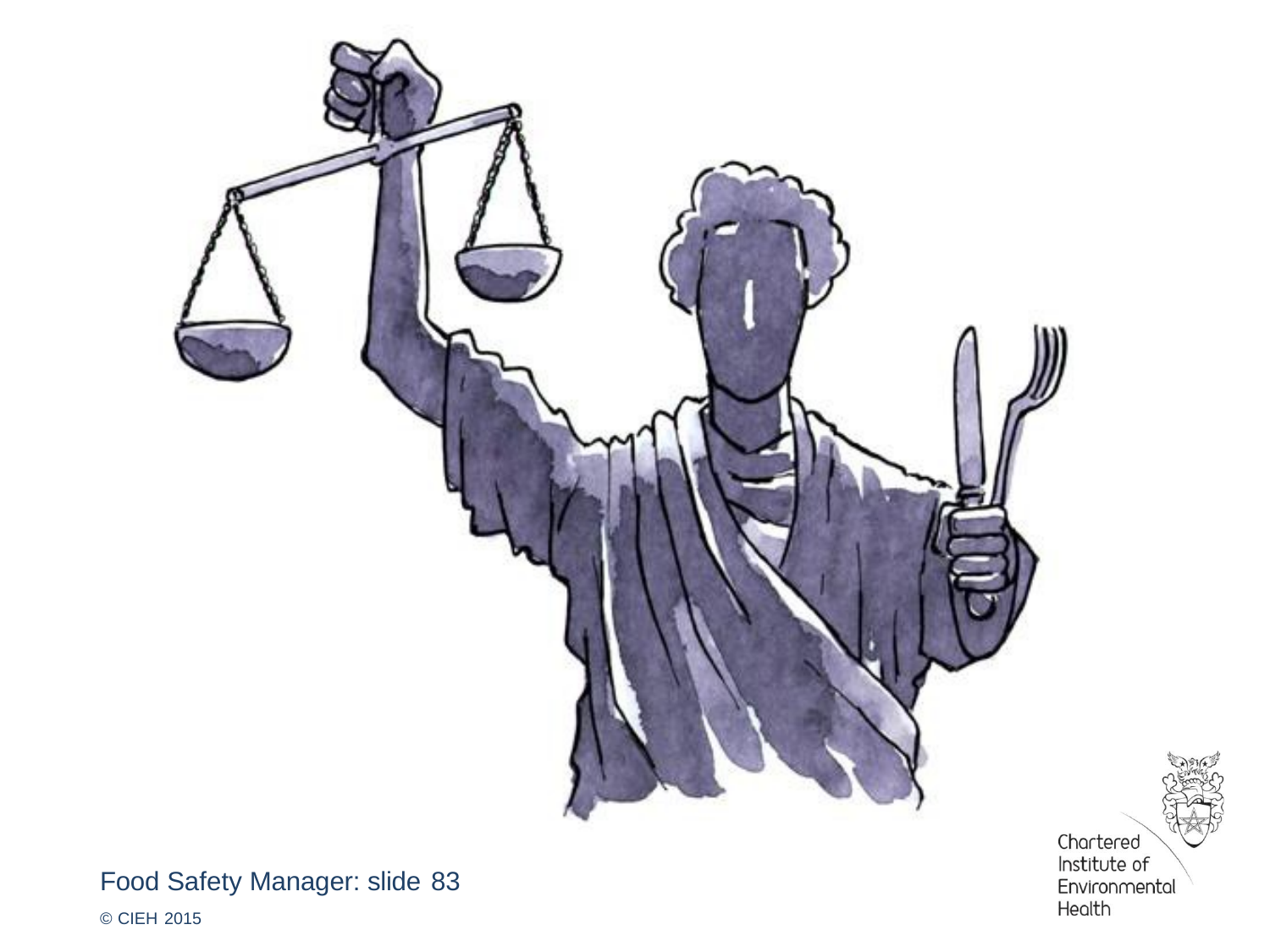

Food Safety Manager: slide 83
© CIEH 2015